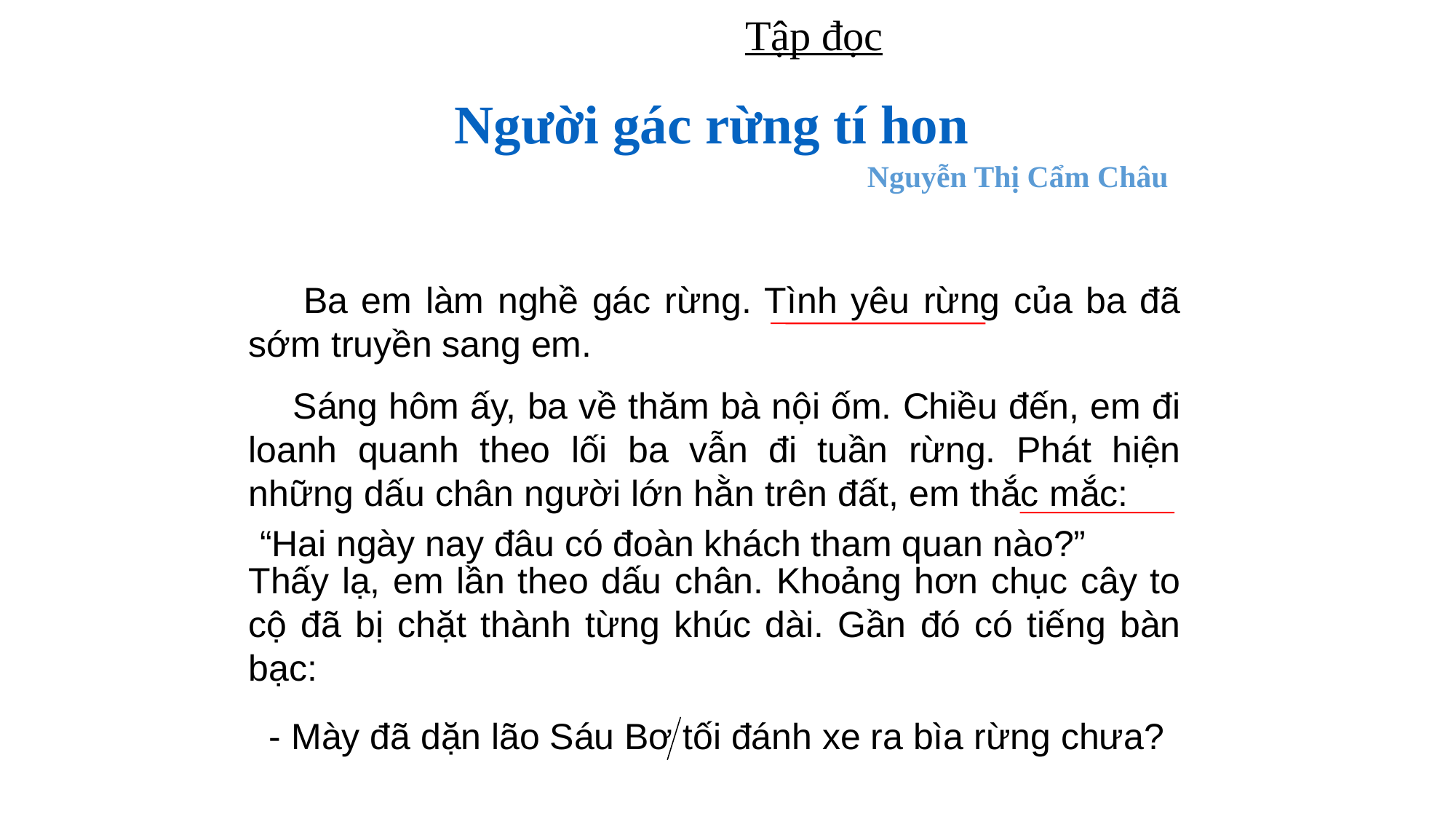

Tập đọc
Người gác rừng tí hon
Nguyễn Thị Cẩm Châu
 Luyện đọc diễn cảm
    Ba em làm nghề gác rừng. Tình yêu rừng của ba đã sớm truyền sang em.
    Sáng hôm ấy, ba về thăm bà nội ốm. Chiều đến, em đi loanh quanh theo lối ba vẫn đi tuần rừng. Phát hiện những dấu chân người lớn hằn trên đất, em thắc mắc:               	                                                                           Thấy lạ, em lần theo dấu chân. Khoảng hơn chục cây to cộ đã bị chặt thành từng khúc dài. Gần đó có tiếng bàn bạc:

“Hai ngày nay đâu có đoàn khách tham quan nào?”
- Mày đã dặn lão Sáu Bơ tối đánh xe ra bìa rừng chưa?